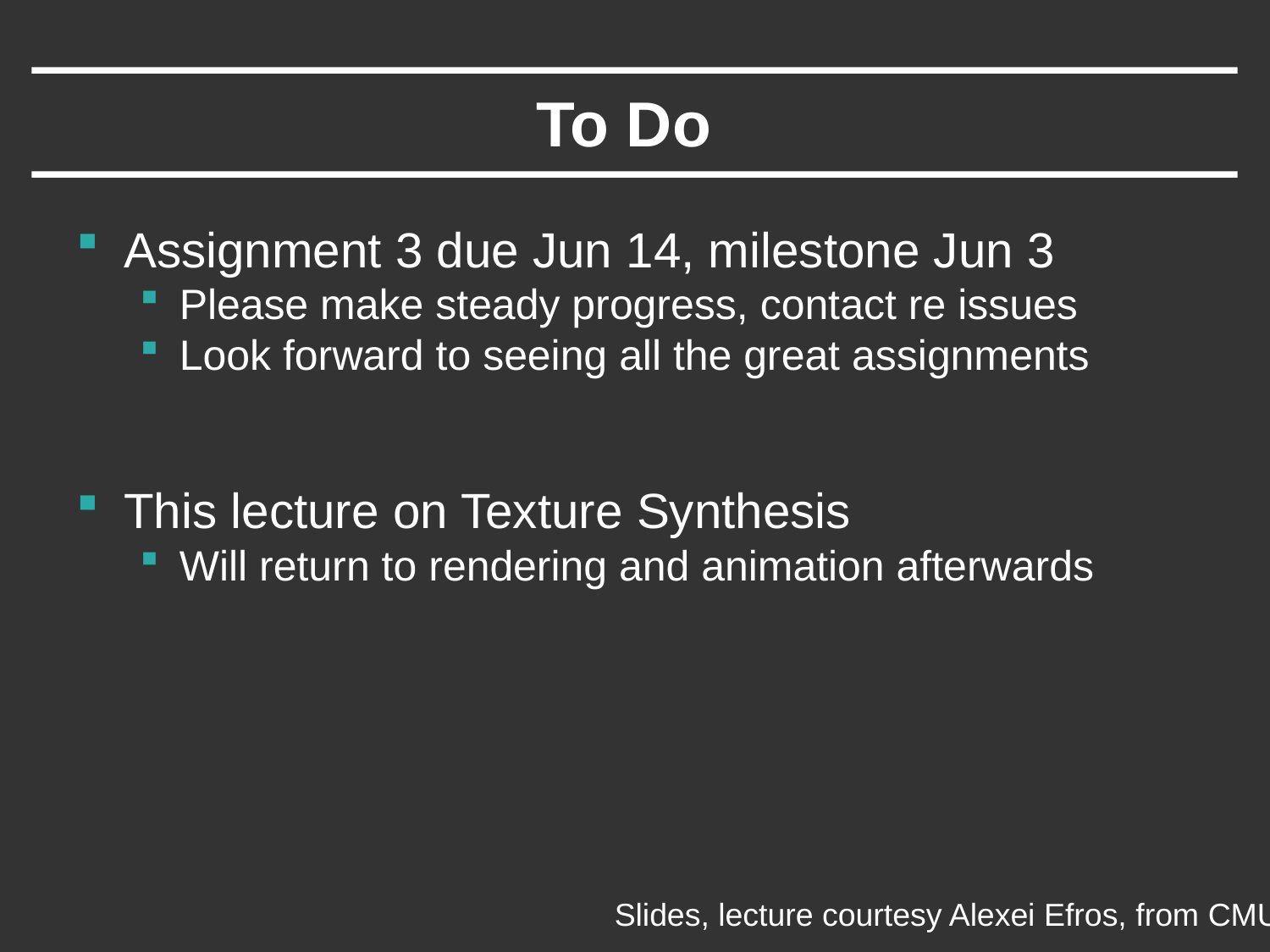

# To Do
Assignment 3 due Jun 14, milestone Jun 3
Please make steady progress, contact re issues
Look forward to seeing all the great assignments

This lecture on Texture Synthesis
Will return to rendering and animation afterwards

Slides, lecture courtesy Alexei Efros, from CMU lecture